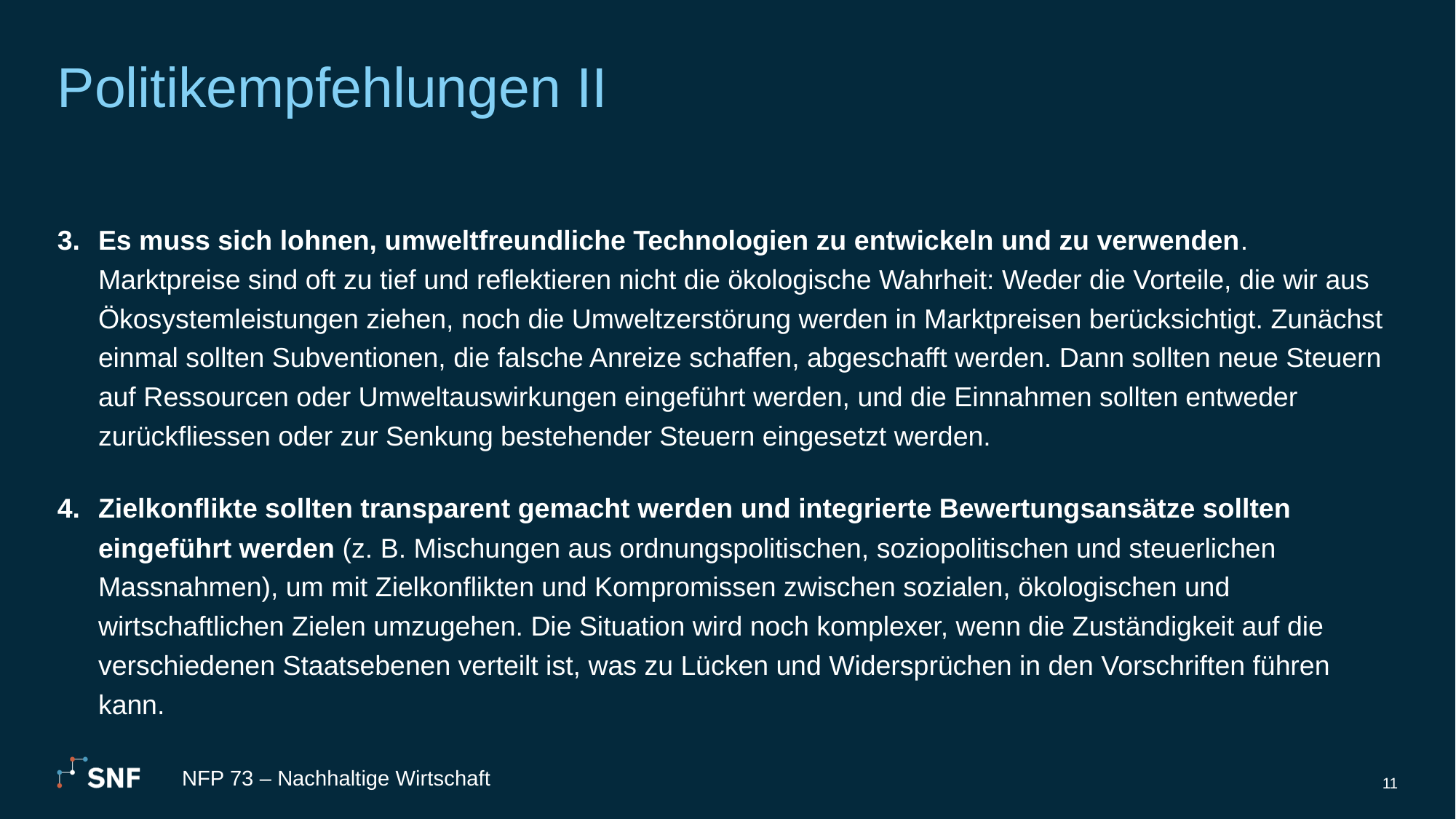

# Politikempfehlungen II
Es muss sich lohnen, umweltfreundliche Technologien zu entwickeln und zu verwenden. Marktpreise sind oft zu tief und reflektieren nicht die ökologische Wahrheit: Weder die Vorteile, die wir aus Ökosystemleistungen ziehen, noch die Umweltzerstörung werden in Marktpreisen berücksichtigt. Zunächst einmal sollten Subventionen, die falsche Anreize schaffen, abgeschafft werden. Dann sollten neue Steuern auf Ressourcen oder Umweltauswirkungen eingeführt werden, und die Einnahmen sollten entweder zurückfliessen oder zur Senkung bestehender Steuern eingesetzt werden.
Zielkonflikte sollten transparent gemacht werden und integrierte Bewertungsansätze sollten eingeführt werden (z. B. Mischungen aus ordnungspolitischen, soziopolitischen und steuerlichen Massnahmen), um mit Zielkonflikten und Kompromissen zwischen sozialen, ökologischen und wirtschaftlichen Zielen umzugehen. Die Situation wird noch komplexer, wenn die Zuständigkeit auf die verschiedenen Staatsebenen verteilt ist, was zu Lücken und Widersprüchen in den Vorschriften führen kann.
NFP 73 – Nachhaltige Wirtschaft
11